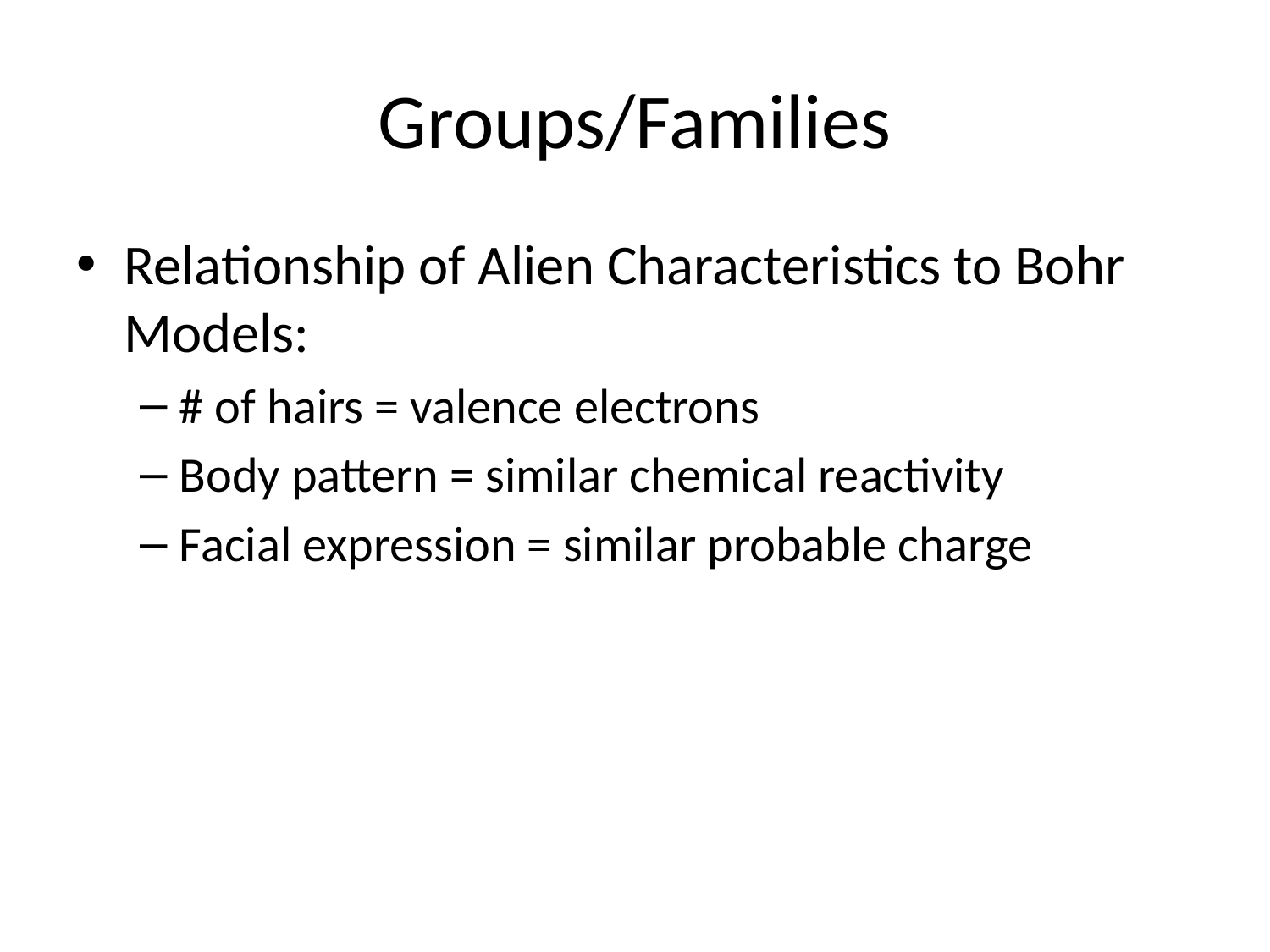

# Groups/Families
Relationship of Alien Characteristics to Bohr Models:
# of hairs = valence electrons
Body pattern = similar chemical reactivity
Facial expression = similar probable charge